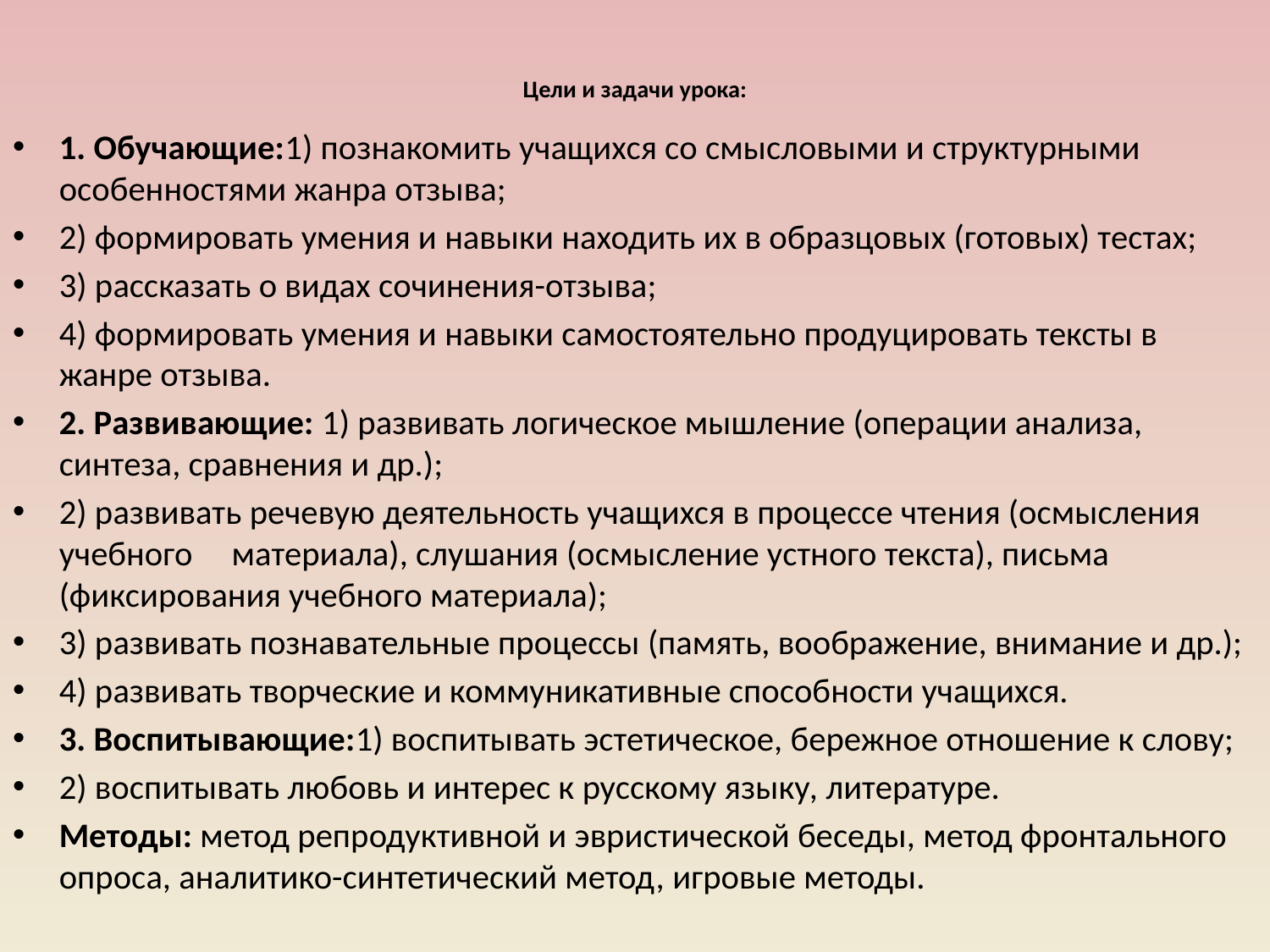

# Цели и задачи урока:
1. Обучающие:1) познакомить учащихся со смысловыми и структурными особенностями жанра отзыва;
2) формировать умения и навыки находить их в образцовых (готовых) тестах;
3) рассказать о видах сочинения-отзыва;
4) формировать умения и навыки самостоятельно продуцировать тексты в жанре отзыва.
2. Развивающие: 1) развивать логическое мышление (операции анализа, синтеза, сравнения и др.);
2) развивать речевую деятельность учащихся в процессе чтения (осмысления учебного     материала), слушания (осмысление устного текста), письма (фиксирования учебного материала);
3) развивать познавательные процессы (память, воображение, внимание и др.);
4) развивать творческие и коммуникативные способности учащихся.
3. Воспитывающие:1) воспитывать эстетическое, бережное отношение к слову;
2) воспитывать любовь и интерес к русскому языку, литературе.
Методы: метод репродуктивной и эвристической беседы, метод фронтального опроса, аналитико-синтетический метод, игровые методы.